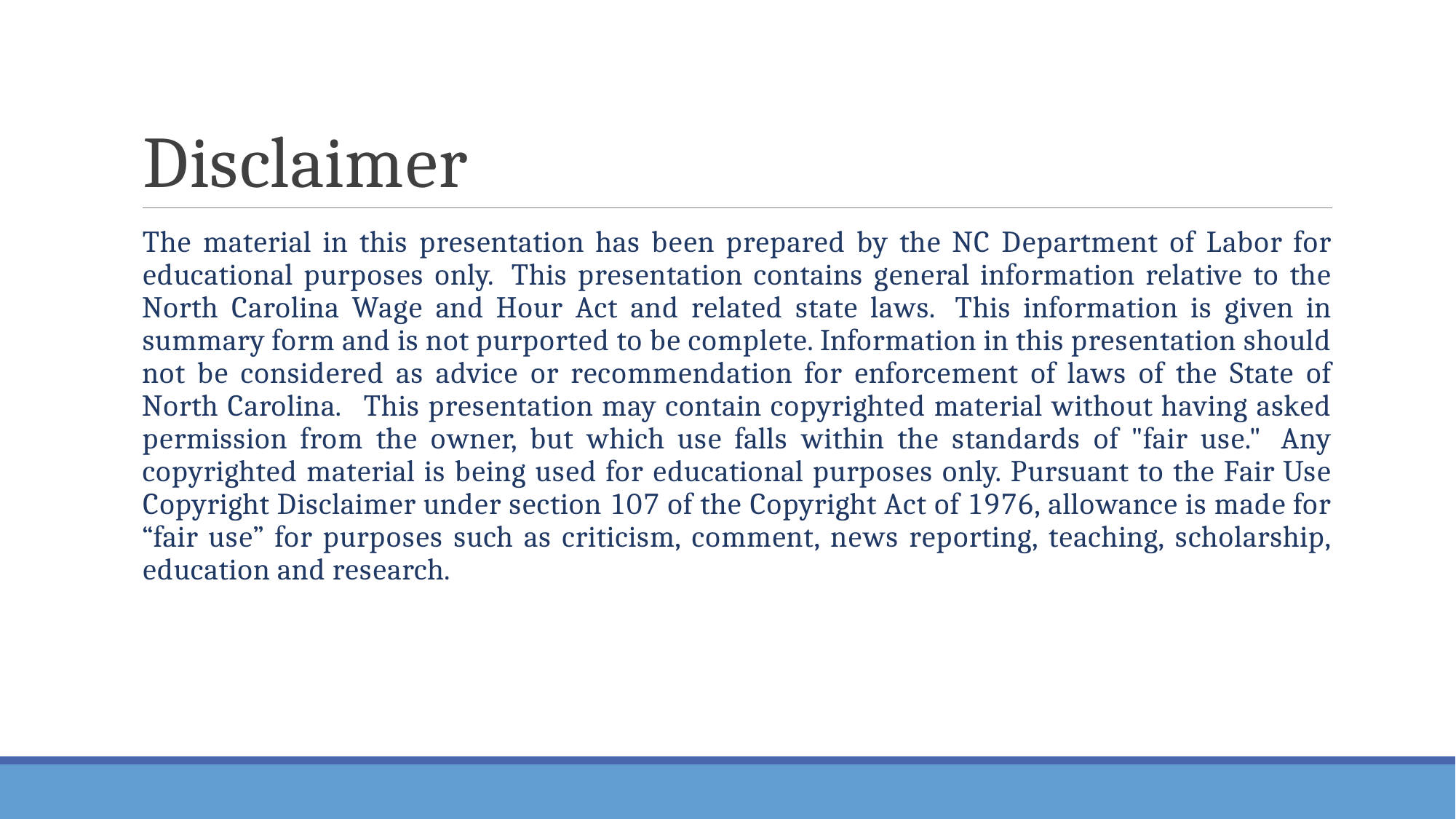

# Disclaimer
The material in this presentation has been prepared by the NC Department of Labor for educational purposes only.  This presentation contains general information relative to the North Carolina Wage and Hour Act and related state laws.  This information is given in summary form and is not purported to be complete. Information in this presentation should not be considered as advice or recommendation for enforcement of laws of the State of North Carolina.   This presentation may contain copyrighted material without having asked permission from the owner, but which use falls within the standards of "fair use."  Any copyrighted material is being used for educational purposes only. Pursuant to the Fair Use Copyright Disclaimer under section 107 of the Copyright Act of 1976, allowance is made for “fair use” for purposes such as criticism, comment, news reporting, teaching, scholarship, education and research.